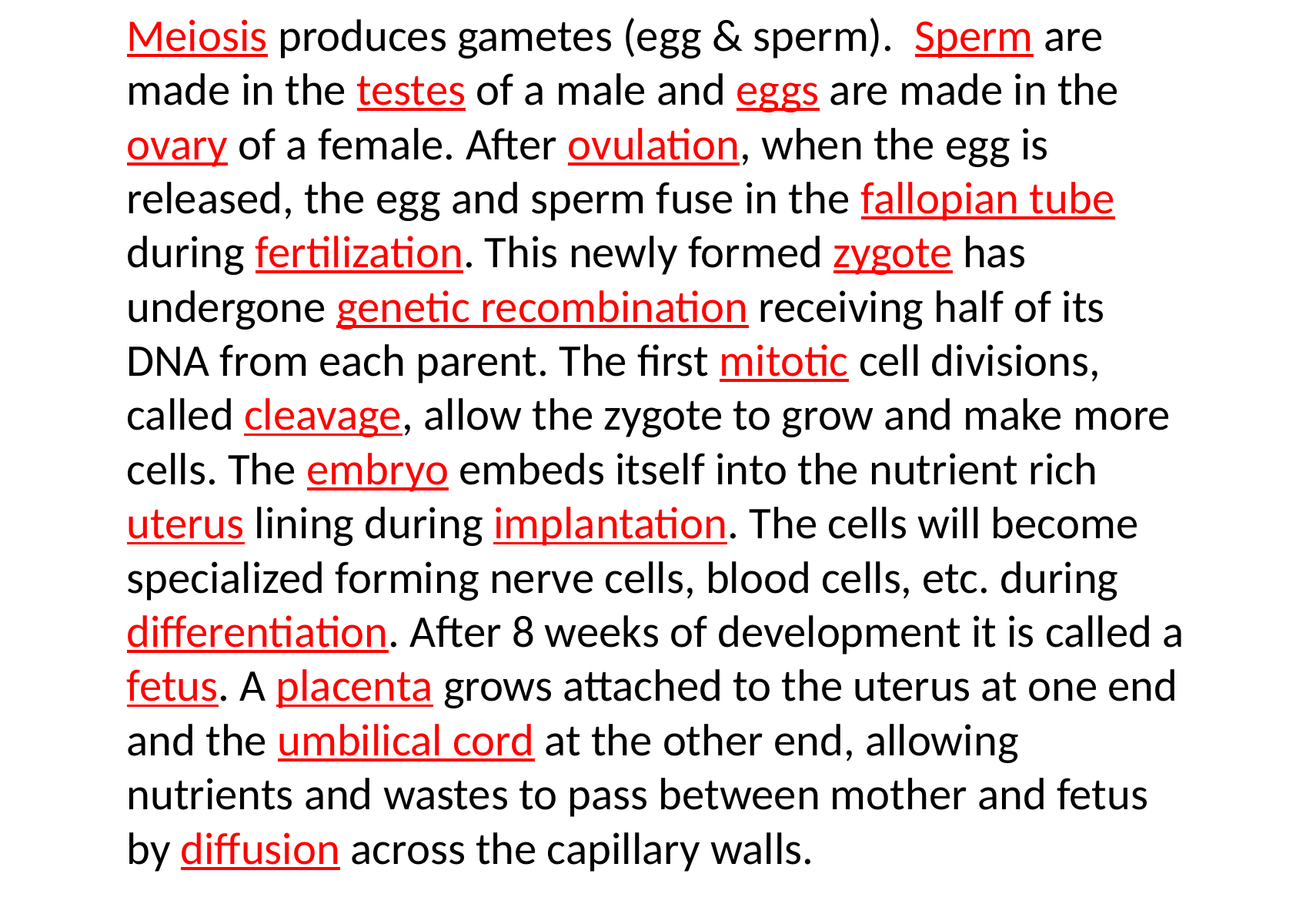

Meiosis produces gametes (egg & sperm).  Sperm are made in the testes of a male and eggs are made in the ovary of a female. After ovulation, when the egg is released, the egg and sperm fuse in the fallopian tube during fertilization. This newly formed zygote has undergone genetic recombination receiving half of its DNA from each parent. The first mitotic cell divisions,  called cleavage, allow the zygote to grow and make more cells. The embryo embeds itself into the nutrient rich uterus lining during implantation. The cells will become specialized forming nerve cells, blood cells, etc. during differentiation. After 8 weeks of development it is called a fetus. A placenta grows attached to the uterus at one end and the umbilical cord at the other end, allowing nutrients and wastes to pass between mother and fetus by diffusion across the capillary walls.